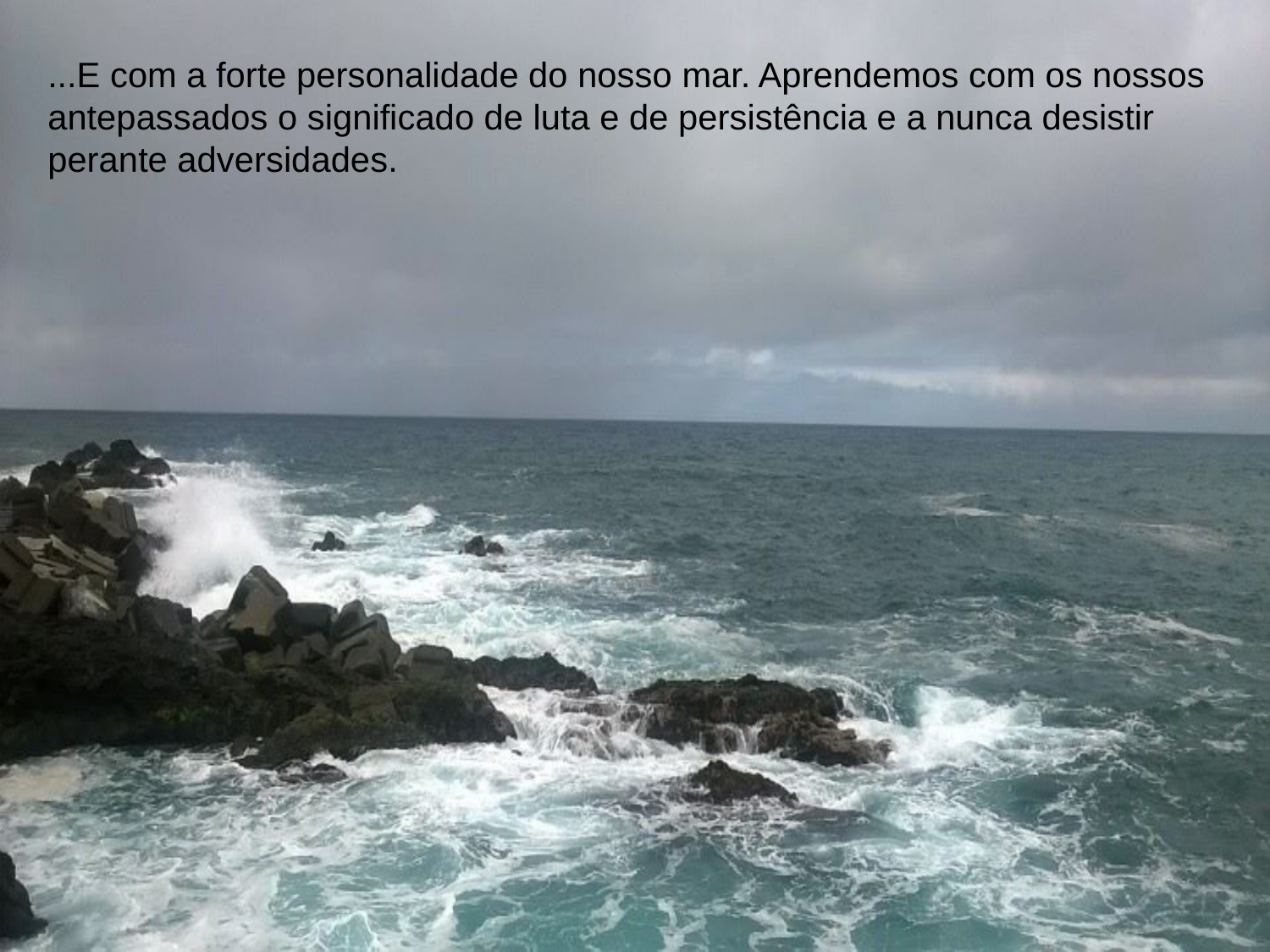

...E com a forte personalidade do nosso mar. Aprendemos com os nossos antepassados o significado de luta e de persistência e a nunca desistir perante adversidades.